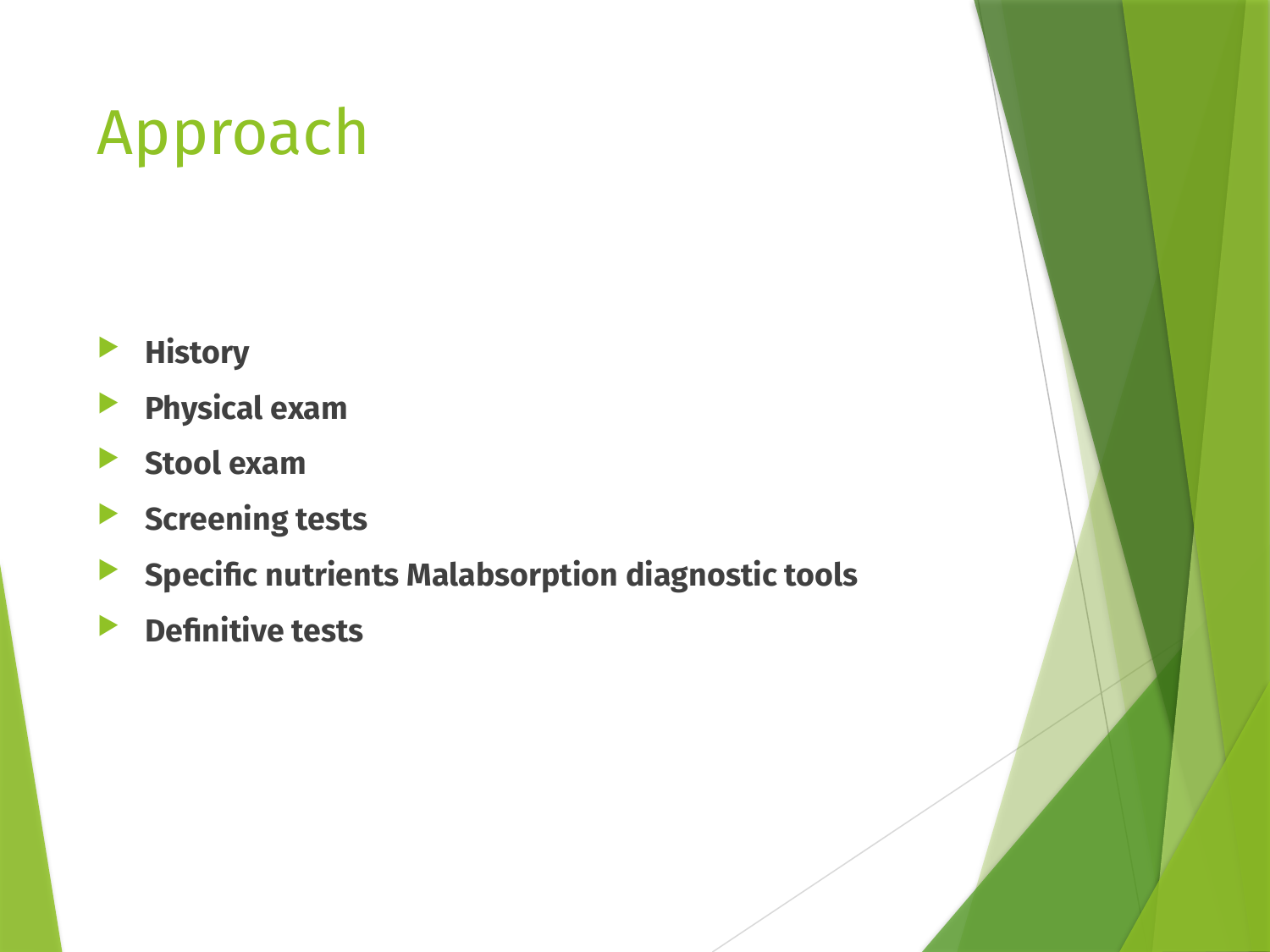

# Approach
History
Physical exam
Stool exam
Screening tests
Specific nutrients Malabsorption diagnostic tools
Definitive tests